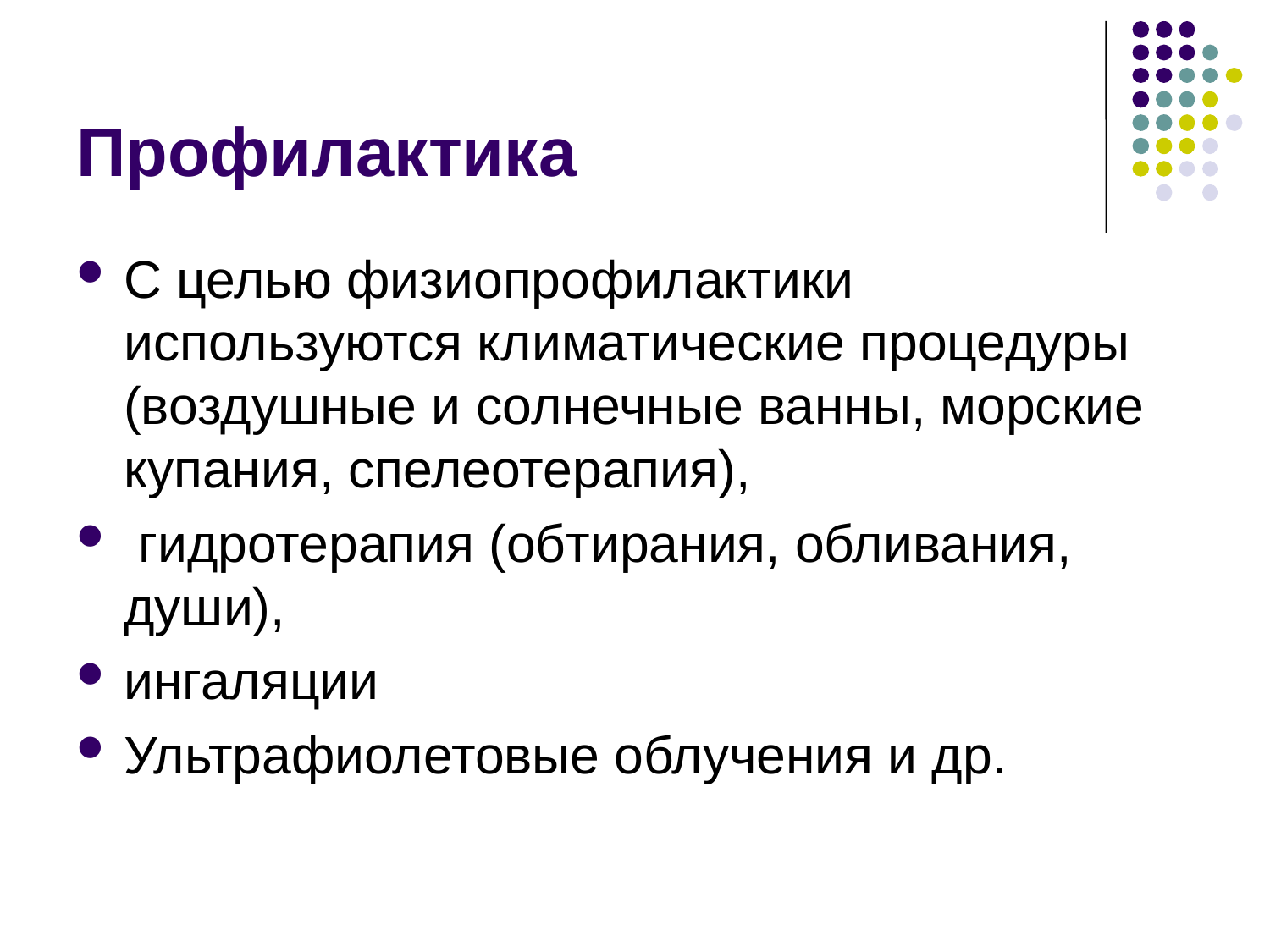

# Профилактика
С целью физиопрофилактики используются климатические процедуры (воздушные и солнечные ванны, морские купания, спелеотерапия),
 гидротерапия (обтирания, обливания, души),
ингаляции
Ультрафиолетовые облучения и др.